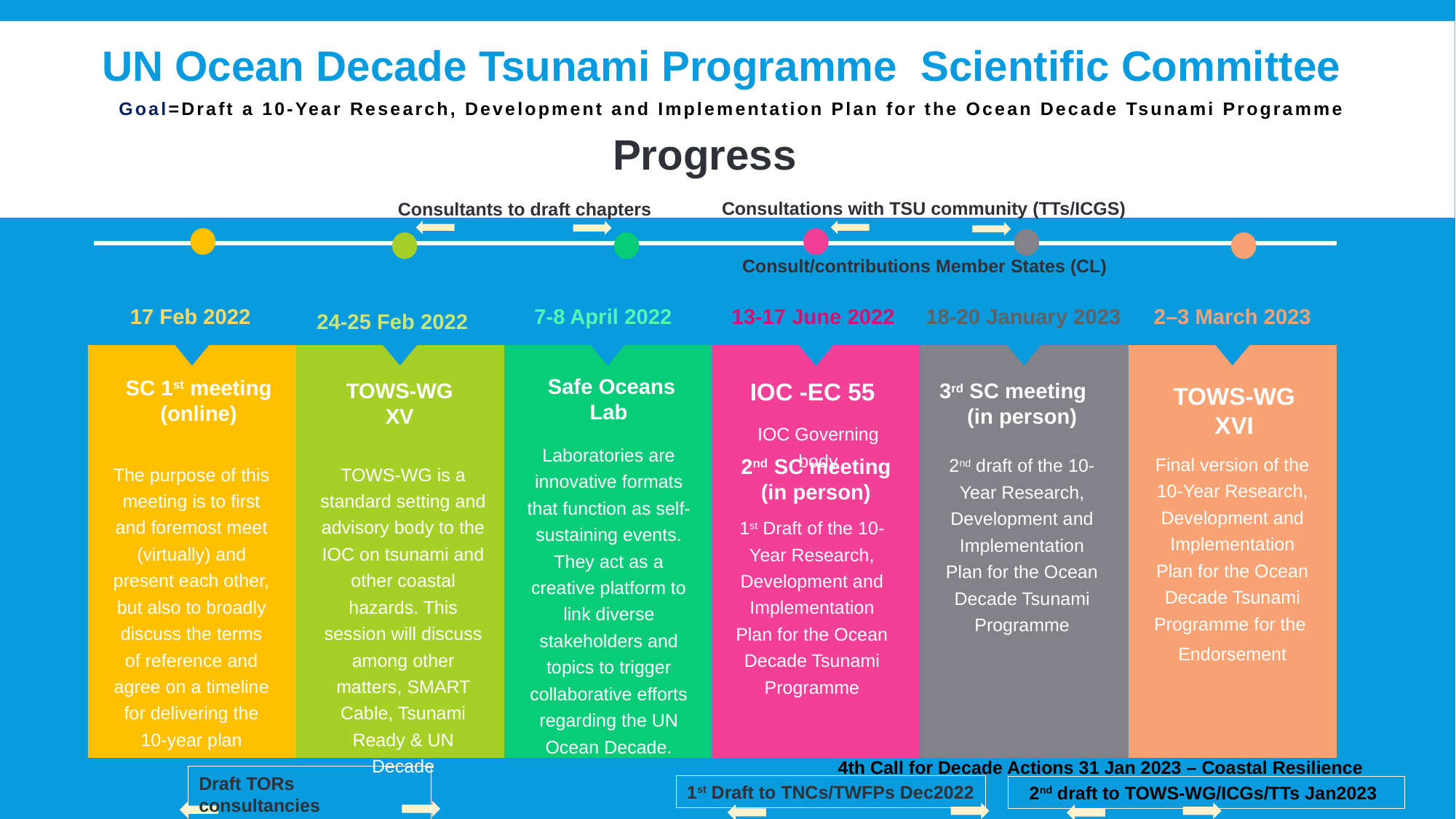

# UN Ocean Decade Tsunami Programme  Scientific Committee
Goal=Draft a 10-Year Research, Development and Implementation Plan for the Ocean Decade Tsunami Programme
Progress
Consultations with TSU community (TTs/ICGS)
Consultants to draft chapters

Consult/contributions Member States (CL)
24-25 Feb 2022
17 Feb 2022
7-8 April 2022
13-17 June 2022
18-20 January 2023
2–3 March 2023

Safe Oceans
Lab
SC 1st meeting
(online)
IOC -EC 55
TOWS-WG
XV
3rd SC meeting    (in person)
TOWS-WG XVI
IOC Governing body
Laboratories are innovative formats that function as self-sustaining events. They act as a creative platform to link diverse stakeholders and topics to trigger collaborative efforts regarding the UN Ocean Decade.
Final version of the 10-Year Research, Development and Implementation Plan for the Ocean Decade Tsunami Programme for the
Endorsement
2nd draft of the 10-Year Research, Development and Implementation Plan for the Ocean Decade Tsunami Programme

2nd SC meeting
(in person)
The purpose of this meeting is to first and foremost meet (virtually) and present each other, but also to broadly discuss the terms of reference and agree on a timeline for delivering the 10-year plan
TOWS-WG is a standard setting and advisory body to the IOC on tsunami and other coastal hazards. This session will discuss among other matters, SMART Cable, Tsunami Ready & UN Decade
1st Draft of the 10-Year Research, Development and Implementation Plan for the Ocean Decade Tsunami Programme

4th Call for Decade Actions 31 Jan 2023 – Coastal Resilience
Draft TORs consultancies
1st Draft to TNCs/TWFPs Dec2022
2nd draft to TOWS-WG/ICGs/TTs Jan2023